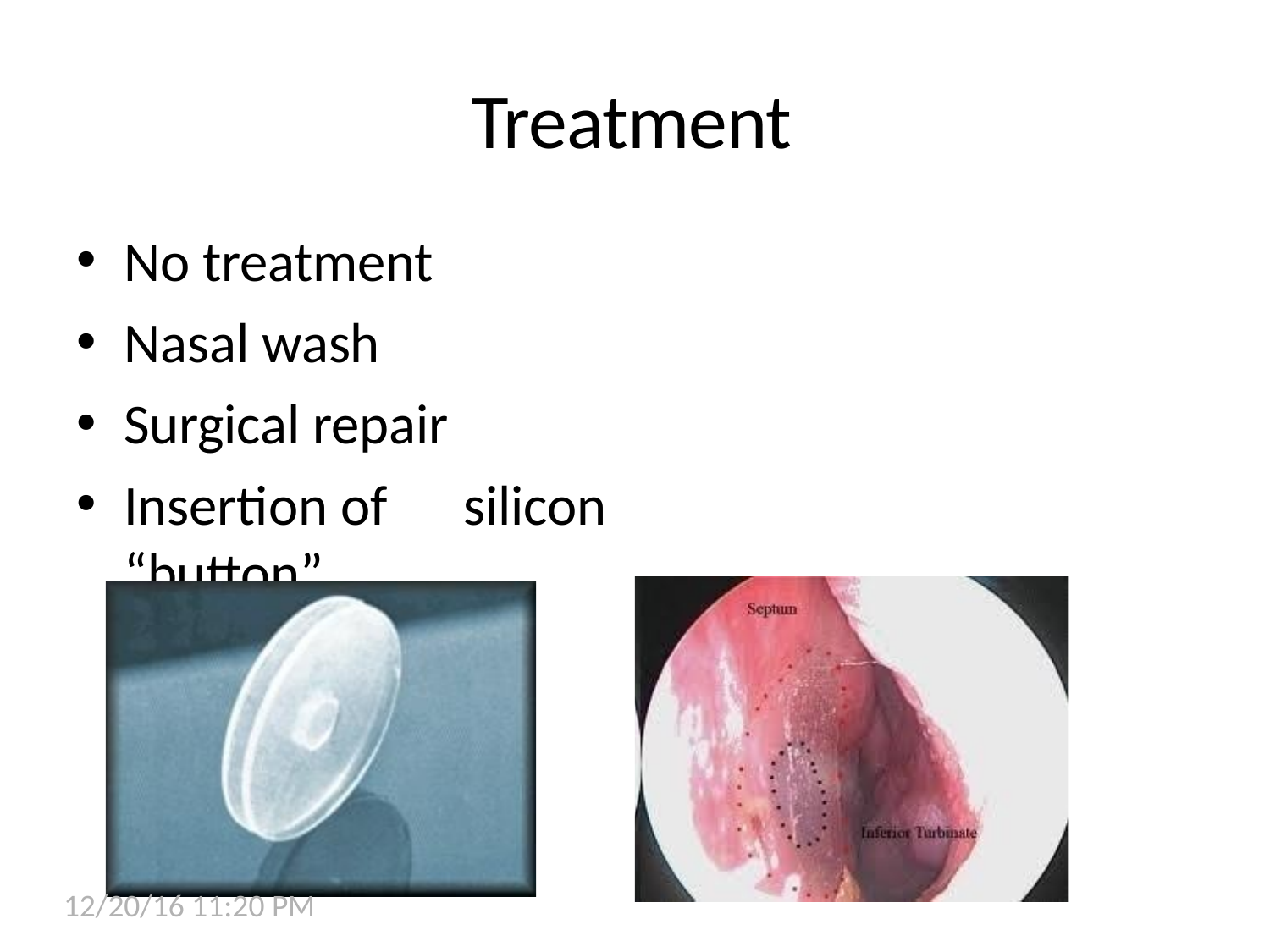

# Treatment
No treatment
Nasal wash
Surgical repair
Insertion of	silicon “button”

12/20/16 11:20 PM
30